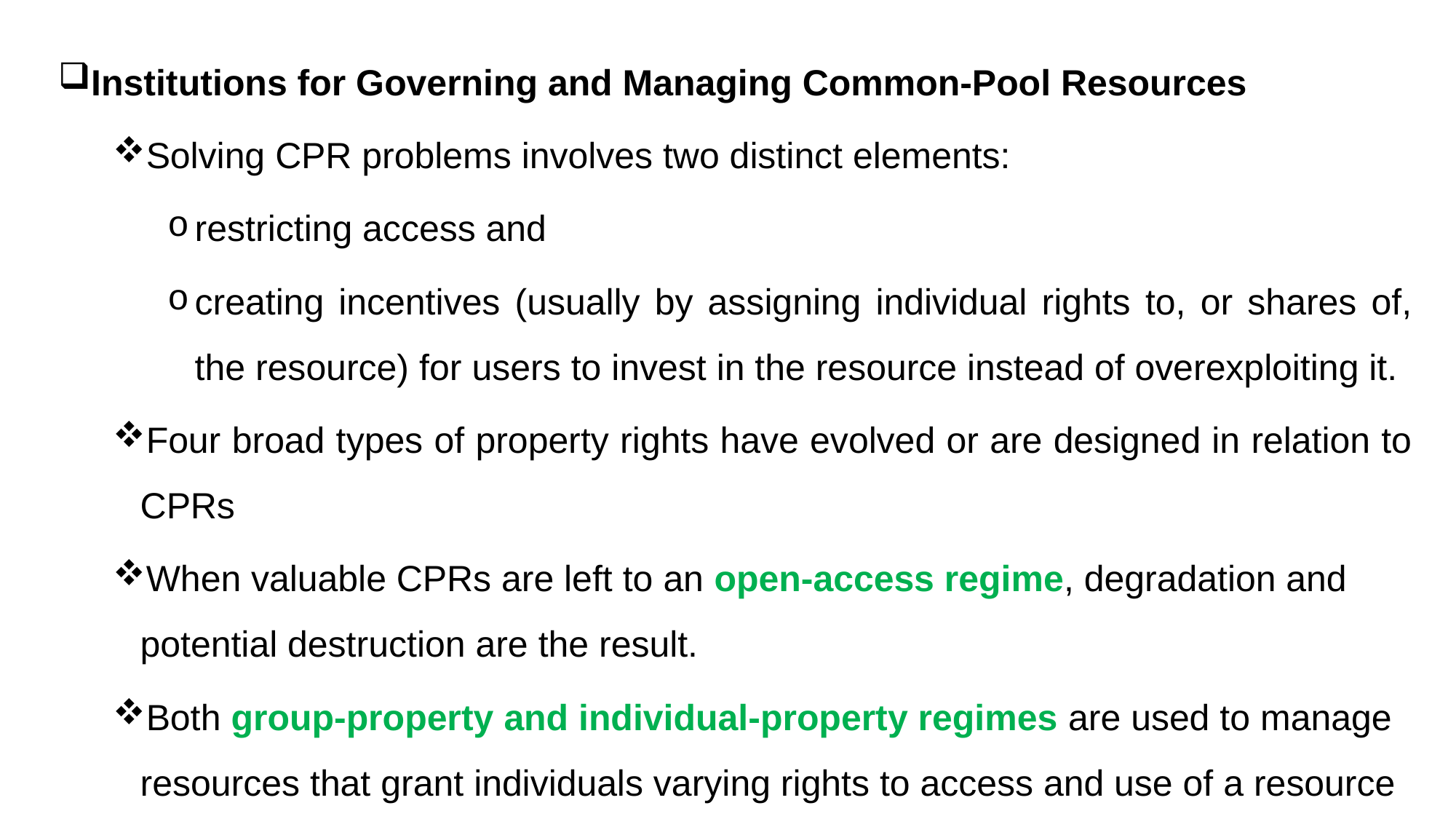

Institutions for Governing and Managing Common-Pool Resources
Solving CPR problems involves two distinct elements:
restricting access and
creating incentives (usually by assigning individual rights to, or shares of, the resource) for users to invest in the resource instead of overexploiting it.
Four broad types of property rights have evolved or are designed in relation to CPRs
When valuable CPRs are left to an open-access regime, degradation and potential destruction are the result.
Both group-property and individual-property regimes are used to manage resources that grant individuals varying rights to access and use of a resource